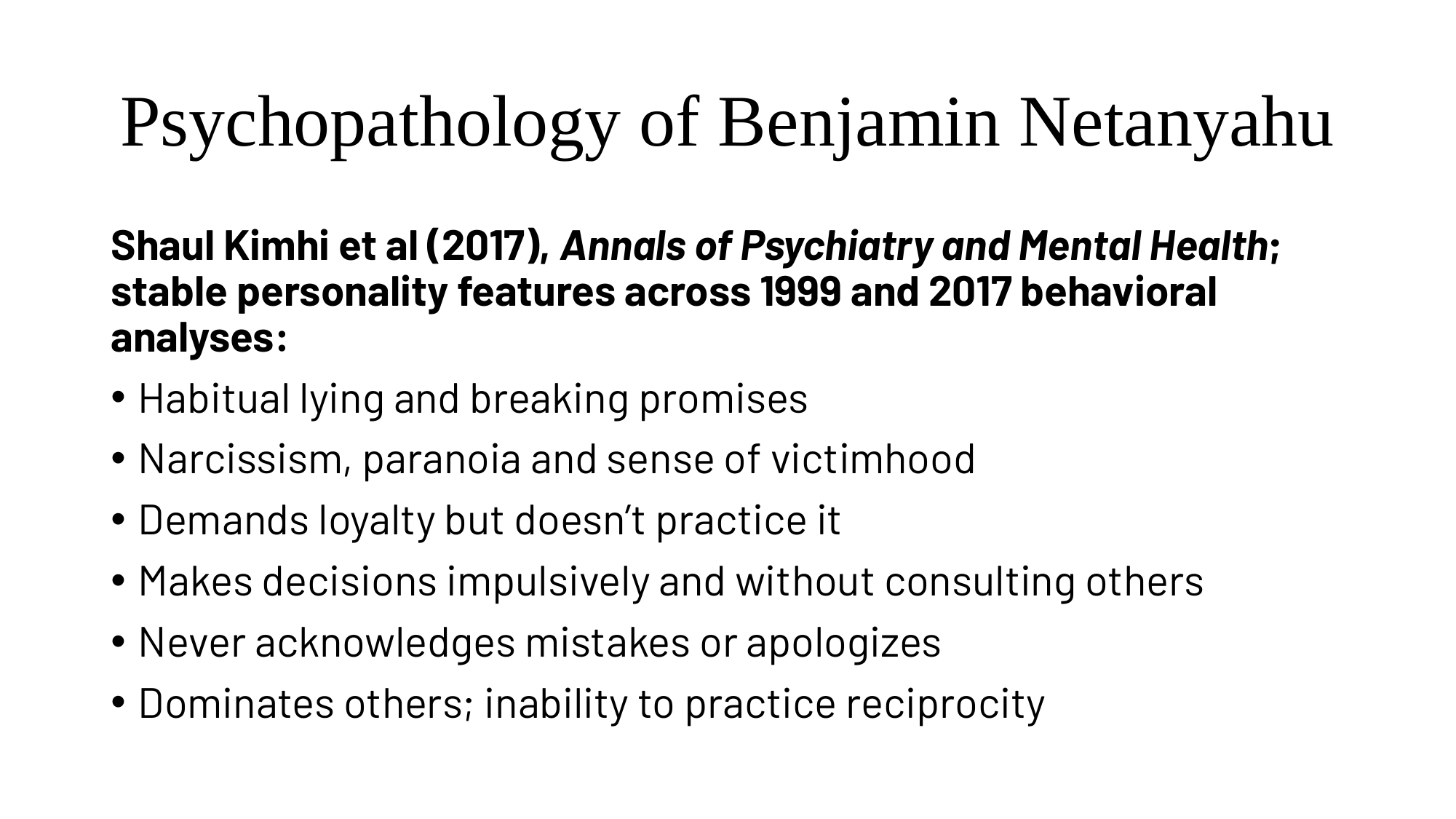

# Psychopathology of Benjamin Netanyahu
Shaul Kimhi et al (2017), Annals of Psychiatry and Mental Health; stable personality features across 1999 and 2017 behavioral analyses:
Habitual lying and breaking promises
Narcissism, paranoia and sense of victimhood
Demands loyalty but doesn’t practice it
Makes decisions impulsively and without consulting others
Never acknowledges mistakes or apologizes
Dominates others; inability to practice reciprocity